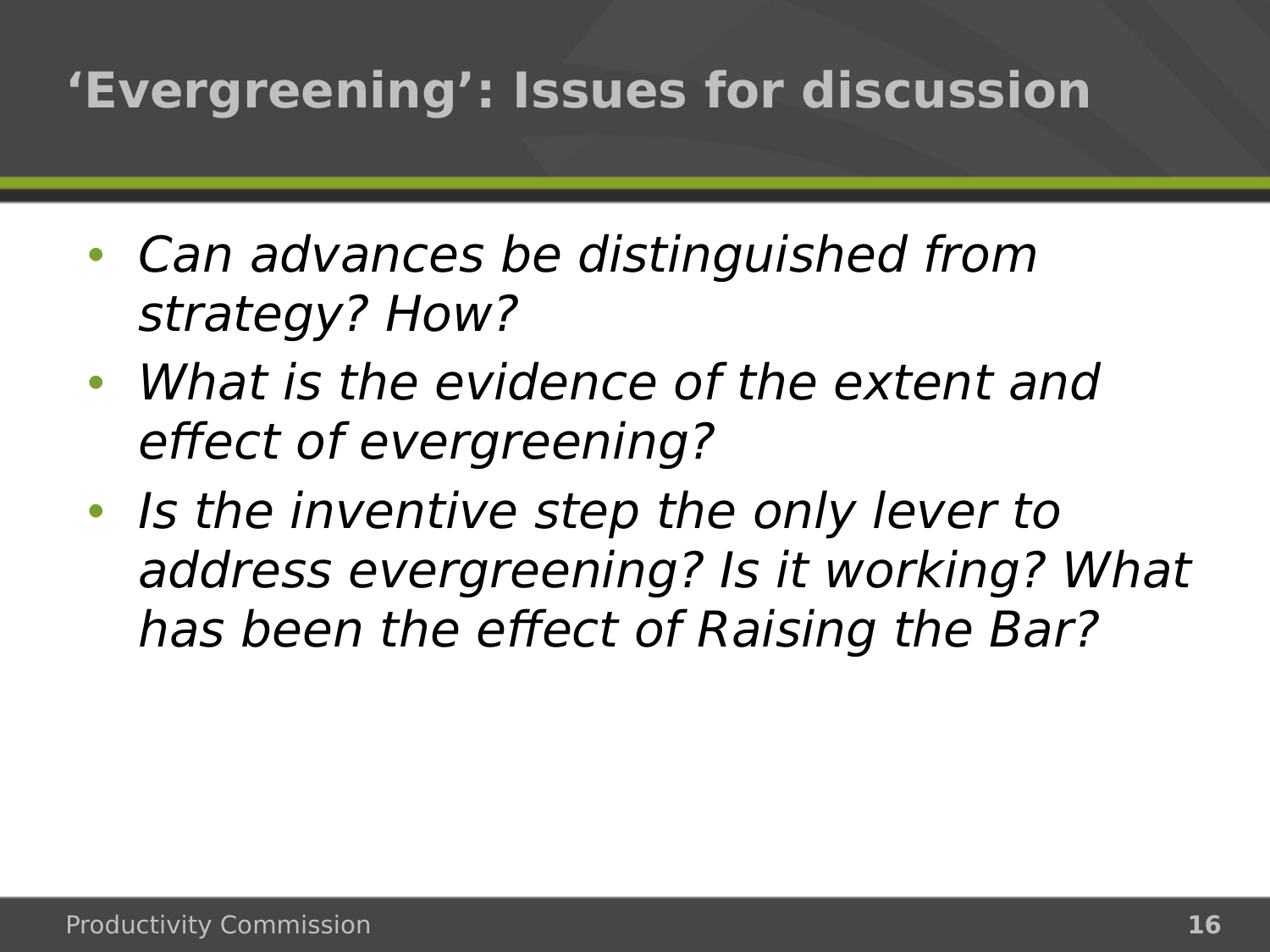

# ‘Evergreening’: Issues for discussion
Can advances be distinguished from strategy? How?
What is the evidence of the extent and effect of evergreening?
Is the inventive step the only lever to address evergreening? Is it working? What has been the effect of Raising the Bar?